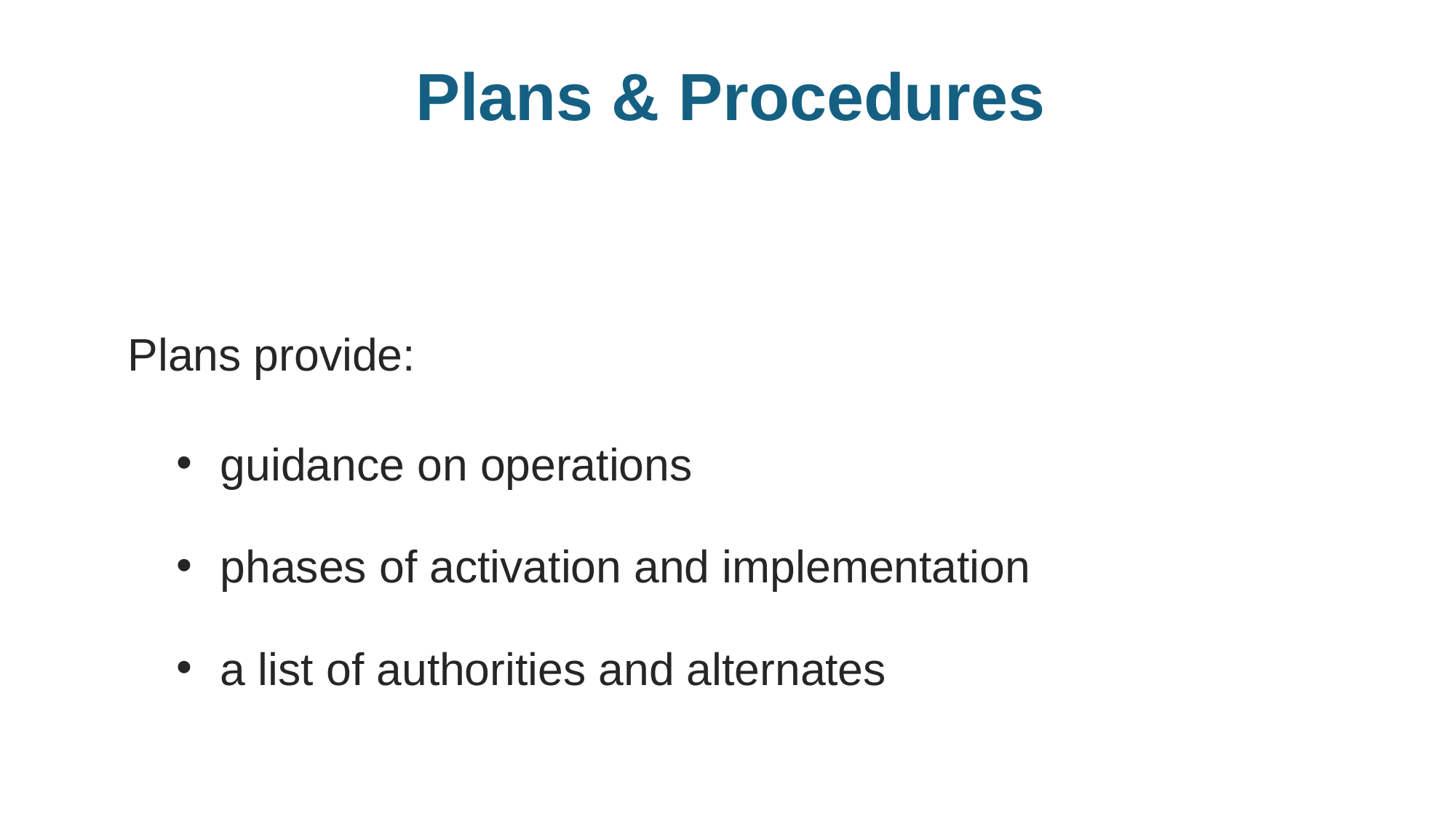

# Plans & Procedures
Plans provide:

guidance on operations

phases of activation and implementation

a list of authorities and alternates